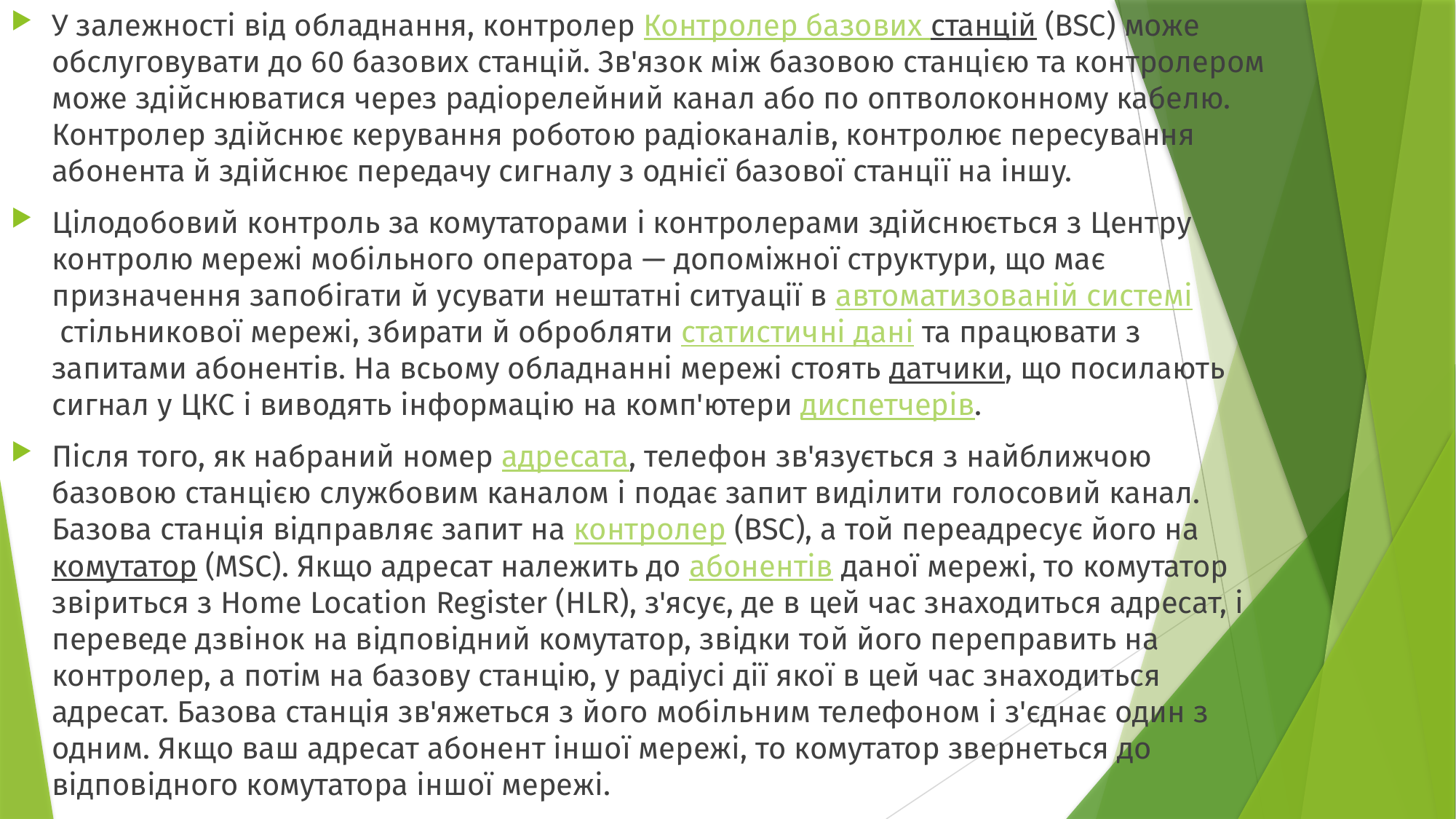

У залежності від обладнання, контролер Контролер базових станцій (BSC) може обслуговувати до 60 базових станцій. Зв'язок між базовою станцією та контролером може здійснюватися через радіорелейний канал або по оптволоконному кабелю. Контролер здійснює керування роботою радіоканалів, контролює пересування абонента й здійснює передачу сигналу з однієї базової станції на іншу.
Цілодобовий контроль за комутаторами і контролерами здійснюється з Центру контролю мережі мобільного оператора — допоміжної структури, що має призначення запобігати й усувати нештатні ситуації в автоматизованій системі стільникової мережі, збирати й обробляти статистичні дані та працювати з запитами абонентів. На всьому обладнанні мережі стоять датчики, що посилають сигнал у ЦКС і виводять інформацію на комп'ютери диспетчерів.
Після того, як набраний номер адресата, телефон зв'язується з найближчою базовою станцією службовим каналом і подає запит виділити голосовий канал. Базова станція відправляє запит на контролер (BSC), а той переадресує його на комутатор (MSC). Якщо адресат належить до абонентів даної мережі, то комутатор звіриться з Home Location Register (HLR), з'ясує, де в цей час знаходиться адресат, і переведе дзвінок на відповідний комутатор, звідки той його переправить на контролер, а потім на базову станцію, у радіусі дії якої в цей час знаходиться адресат. Базова станція зв'яжеться з його мобільним телефоном і з'єднає один з одним. Якщо ваш адресат абонент іншої мережі, то комутатор звернеться до відповідного комутатора іншої мережі.